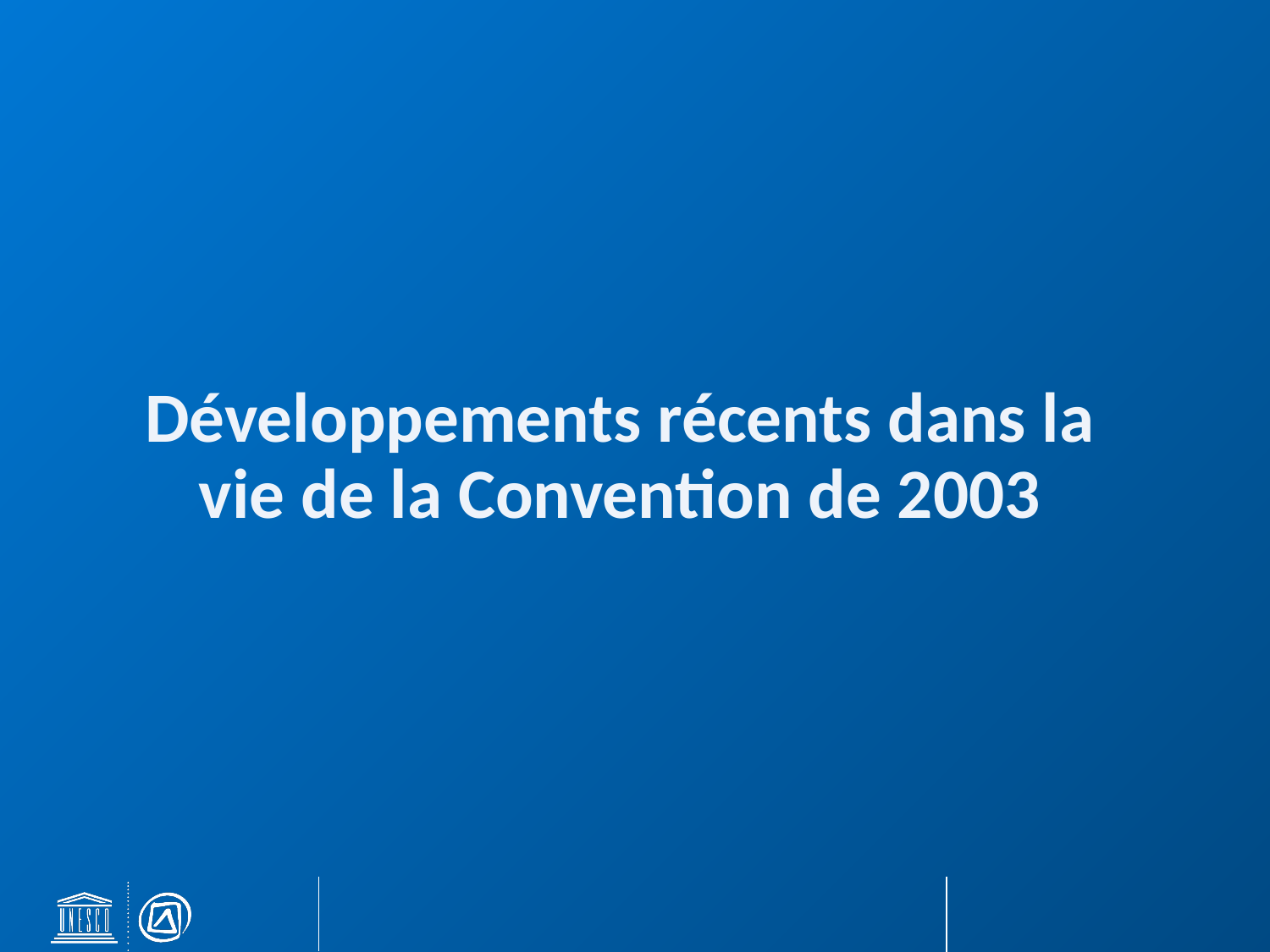

Développements récents dans la vie de la Convention de 2003